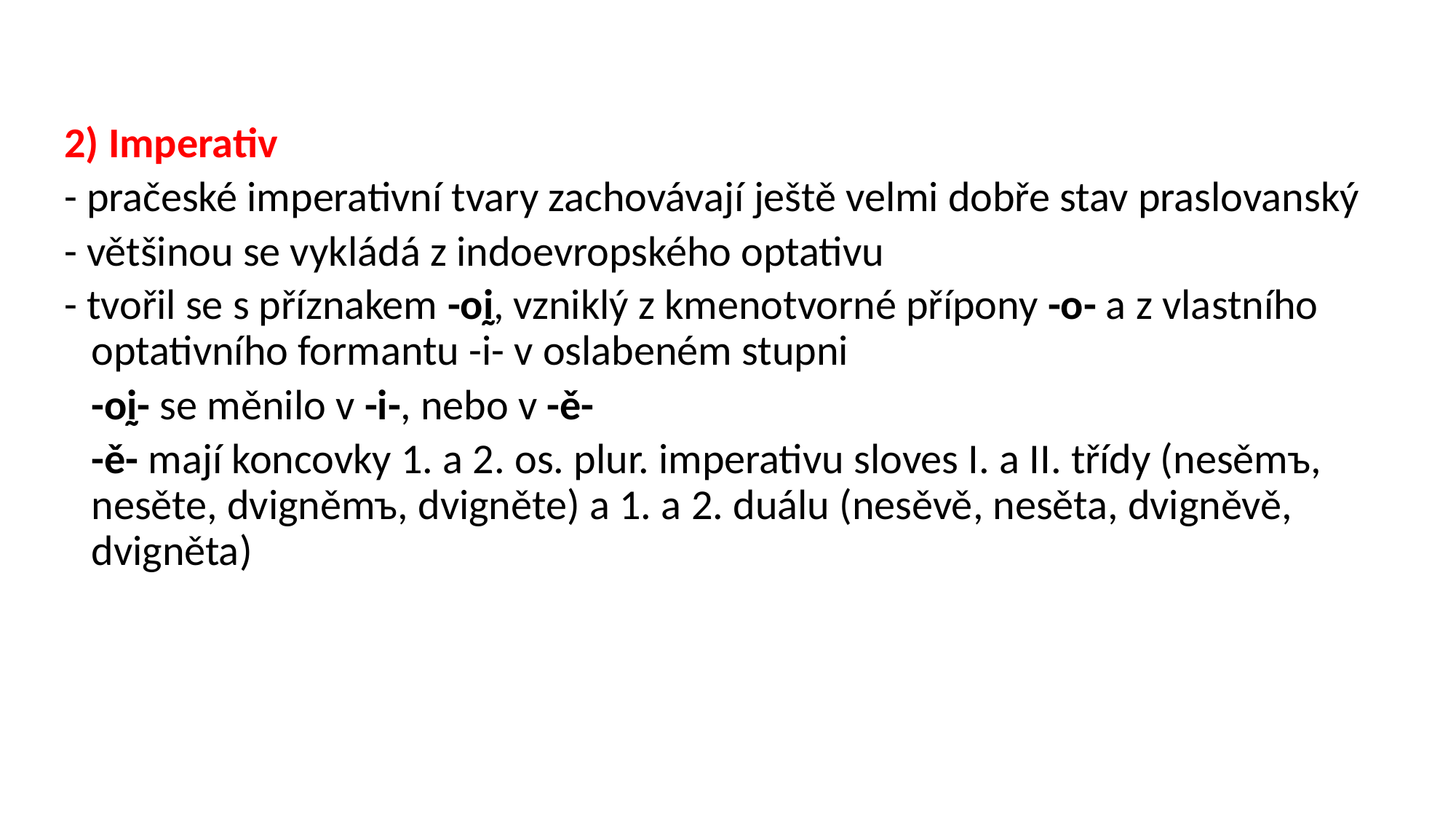

#
2) Imperativ
- pračeské imperativní tvary zachovávají ještě velmi dobře stav praslovanský
- většinou se vykládá z indoevropského optativu
- tvořil se s příznakem -oḭ, vzniklý z kmenotvorné přípony -o- a z vlastního optativního formantu -i- v oslabeném stupni
	-oḭ- se měnilo v -i-, nebo v -ě-
	-ě- mají koncovky 1. a 2. os. plur. imperativu sloves I. a II. třídy (nesěmъ, nesěte, dvigněmъ, dvigněte) a 1. a 2. duálu (nesěvě, nesěta, dvigněvě, dvigněta)